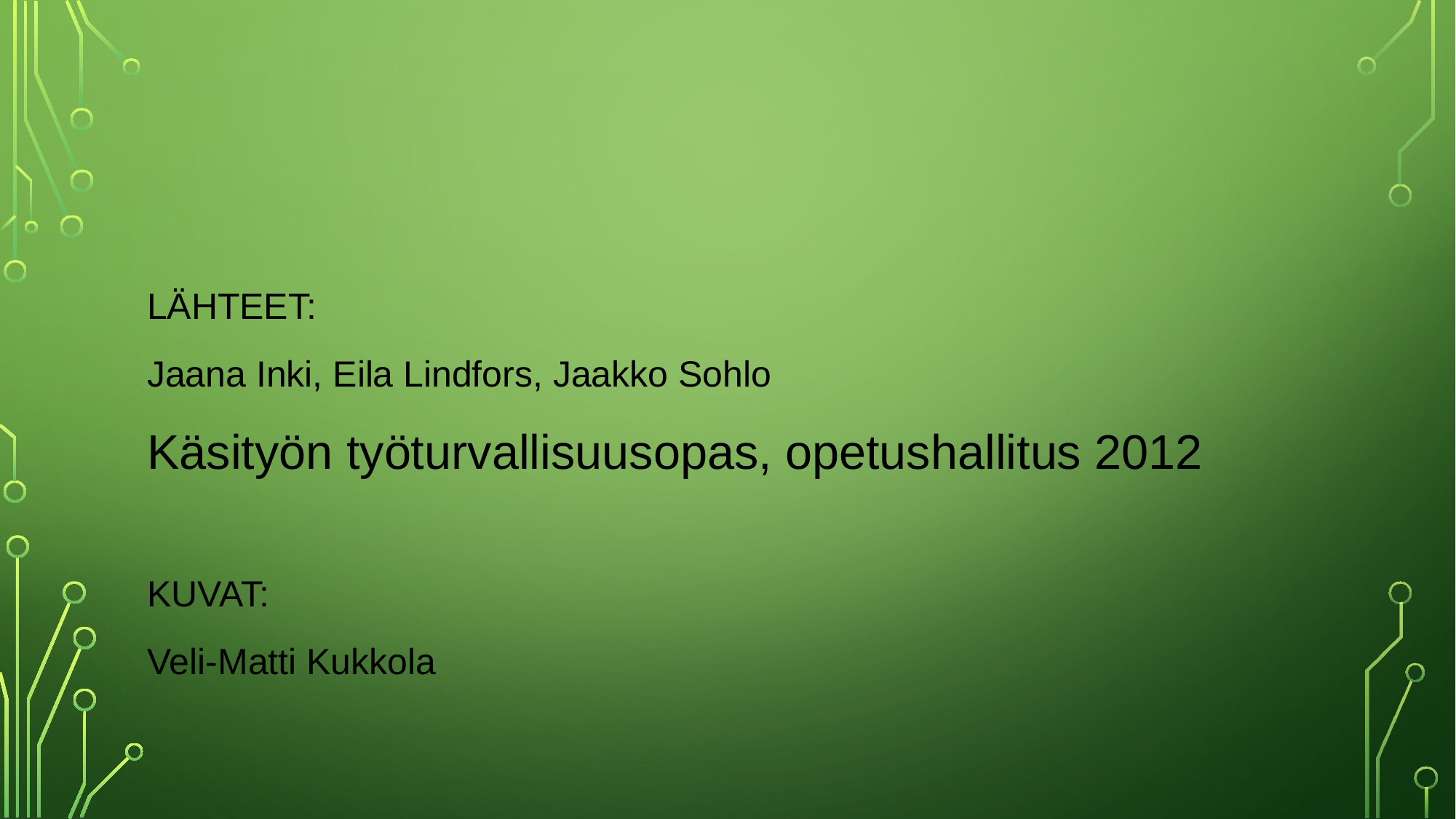

#
LÄHTEET:
Jaana Inki, Eila Lindfors, Jaakko Sohlo
Käsityön työturvallisuusopas, opetushallitus 2012

KUVAT:
Veli-Matti Kukkola